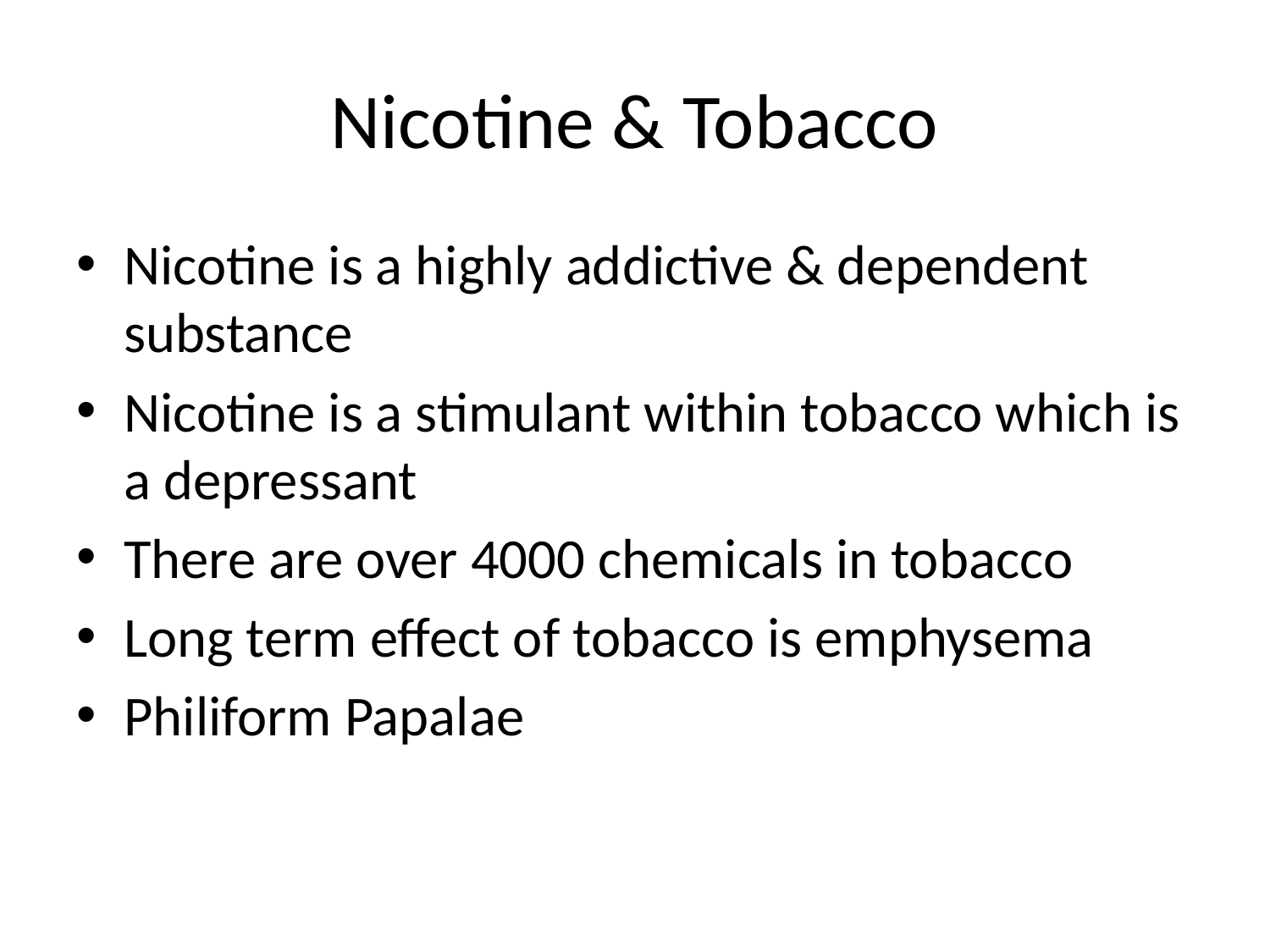

# Nicotine & Tobacco
Nicotine is a highly addictive & dependent substance
Nicotine is a stimulant within tobacco which is a depressant
There are over 4000 chemicals in tobacco
Long term effect of tobacco is emphysema
Philiform Papalae